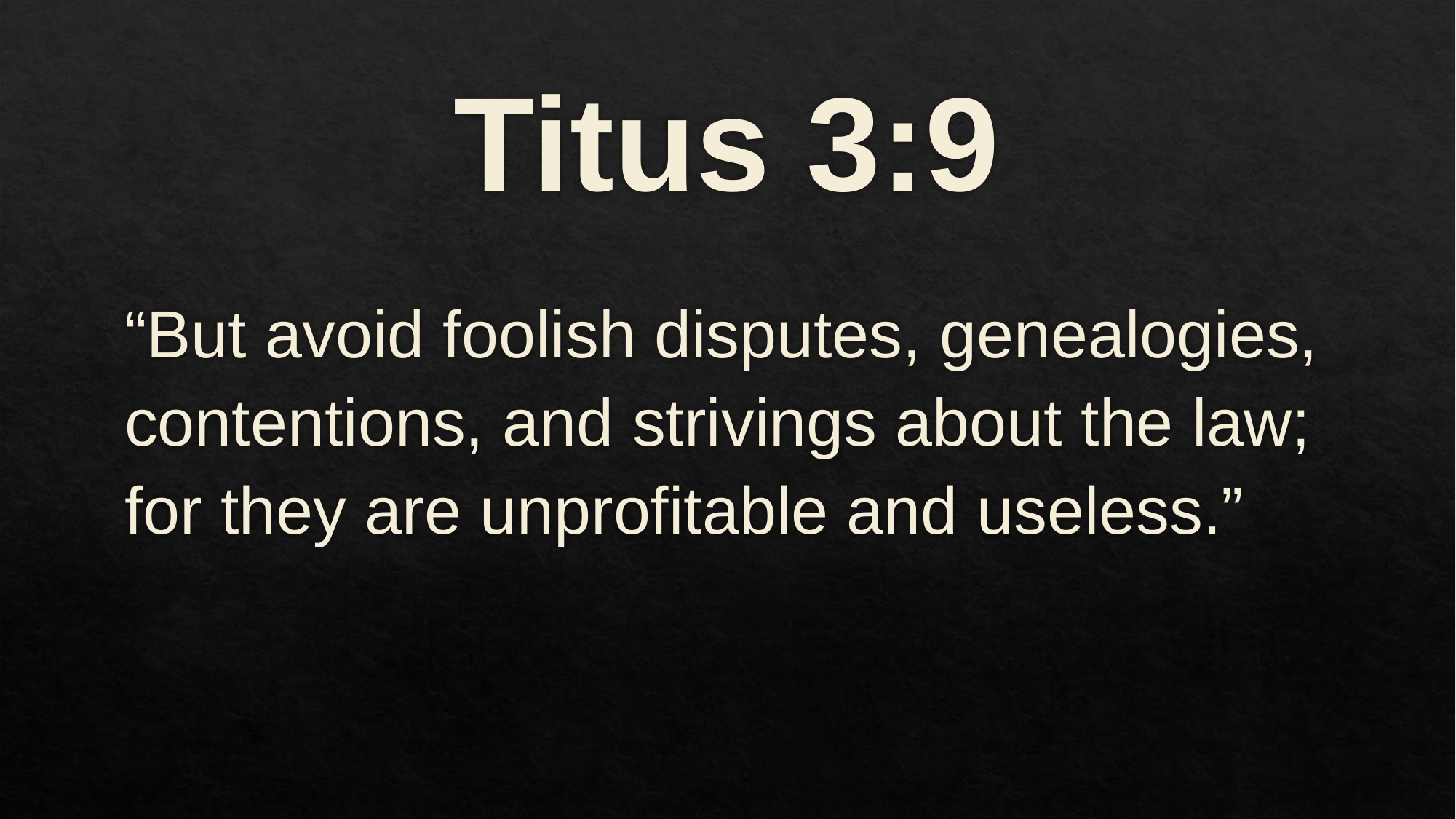

# Titus 3:9
“But avoid foolish disputes, genealogies, contentions, and strivings about the law; for they are unprofitable and useless.”